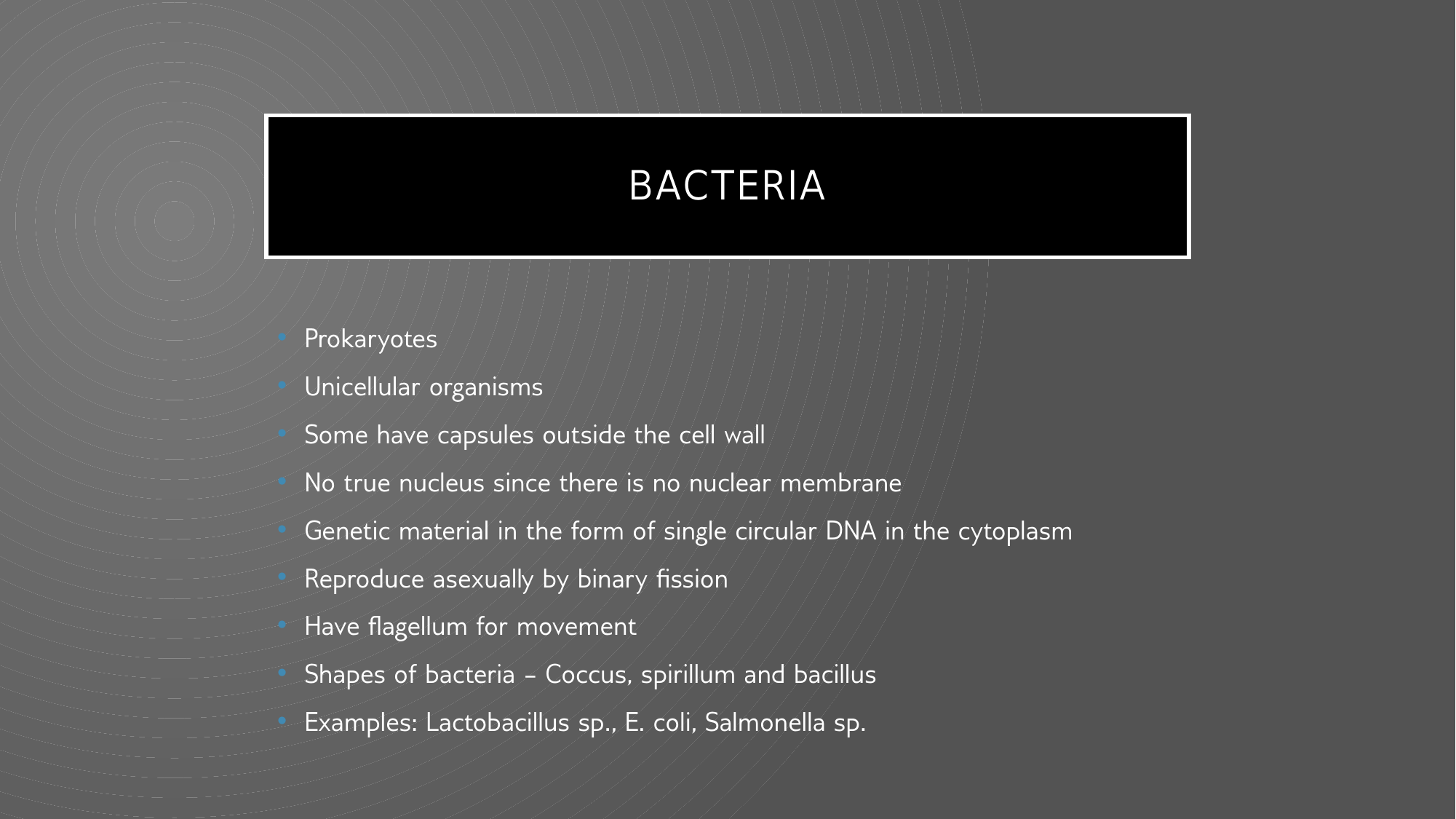

# Bacteria
Prokaryotes
Unicellular organisms
Some have capsules outside the cell wall
No true nucleus since there is no nuclear membrane
Genetic material in the form of single circular DNA in the cytoplasm
Reproduce asexually by binary fission
Have flagellum for movement
Shapes of bacteria – Coccus, spirillum and bacillus
Examples: Lactobacillus sp., E. coli, Salmonella sp.